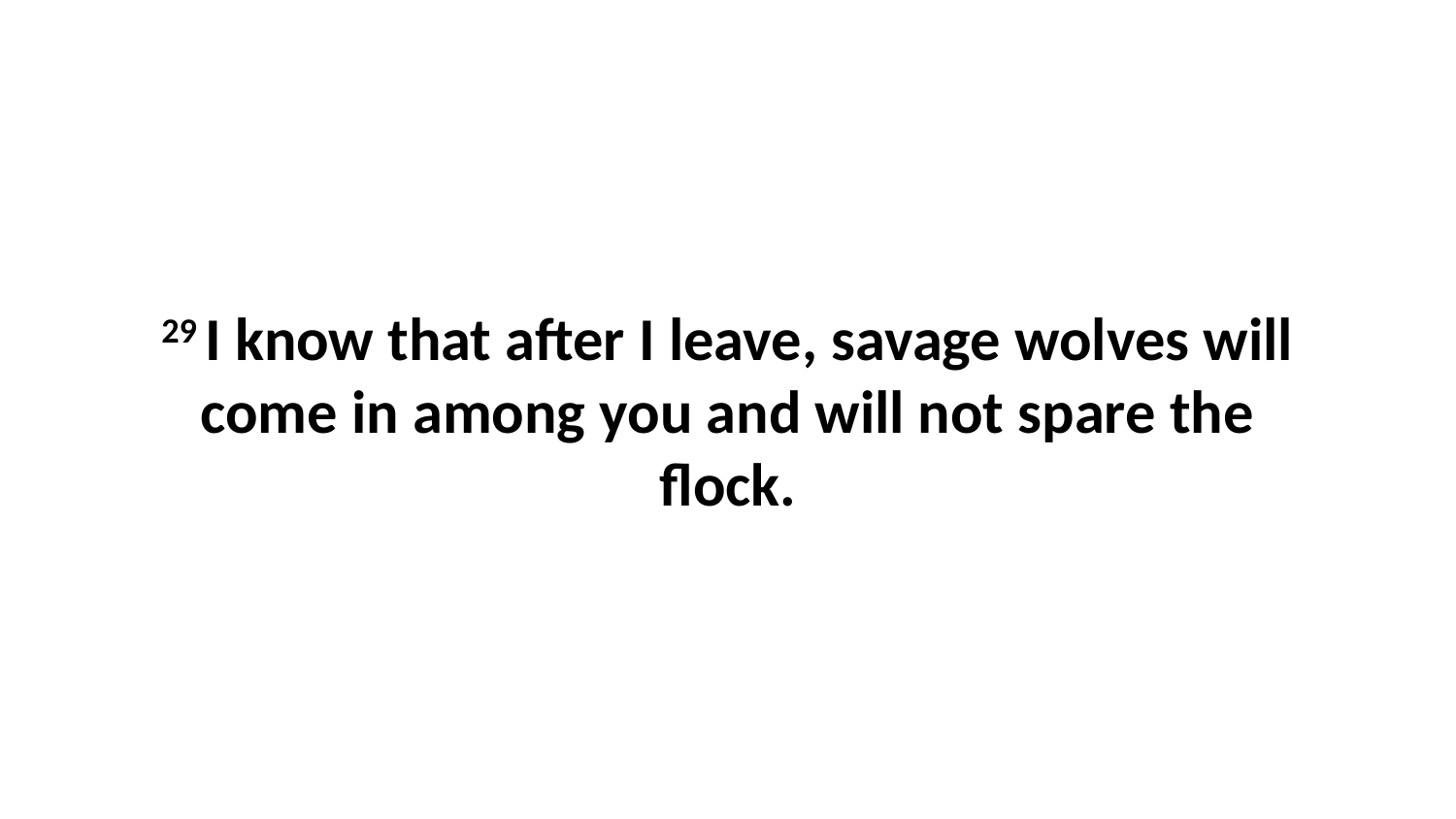

29 I know that after I leave, savage wolves will come in among you and will not spare the flock.